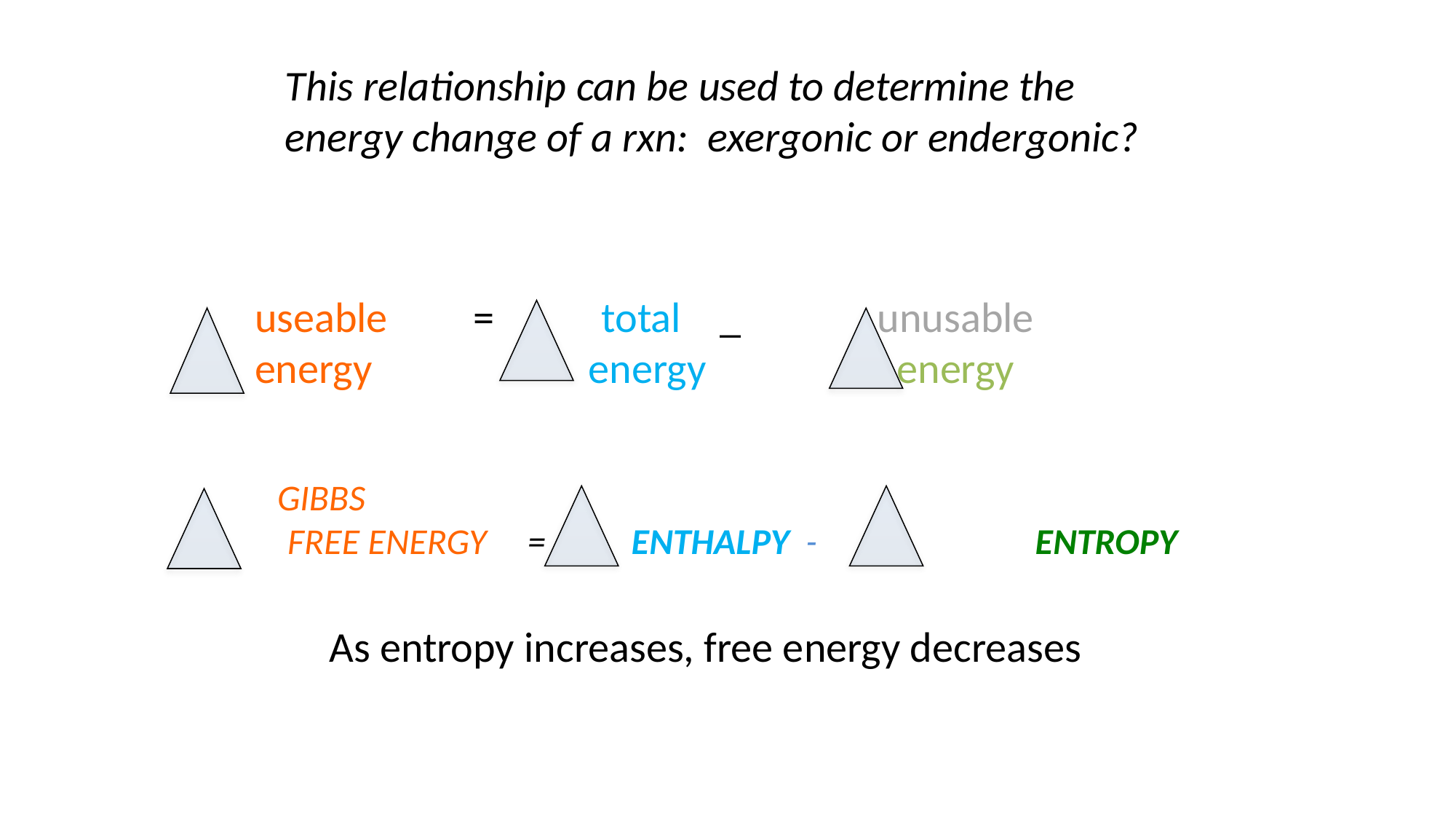

This relationship can be used to determine the energy change of a rxn:  exergonic or endergonic?

useable 	=      	  total    _	        unusable
energy	            energy	          energy

 GIBBS
  FREE ENERGY     =      	    ENTHALPY  -		ENTROPY

As entropy increases, free energy decreases